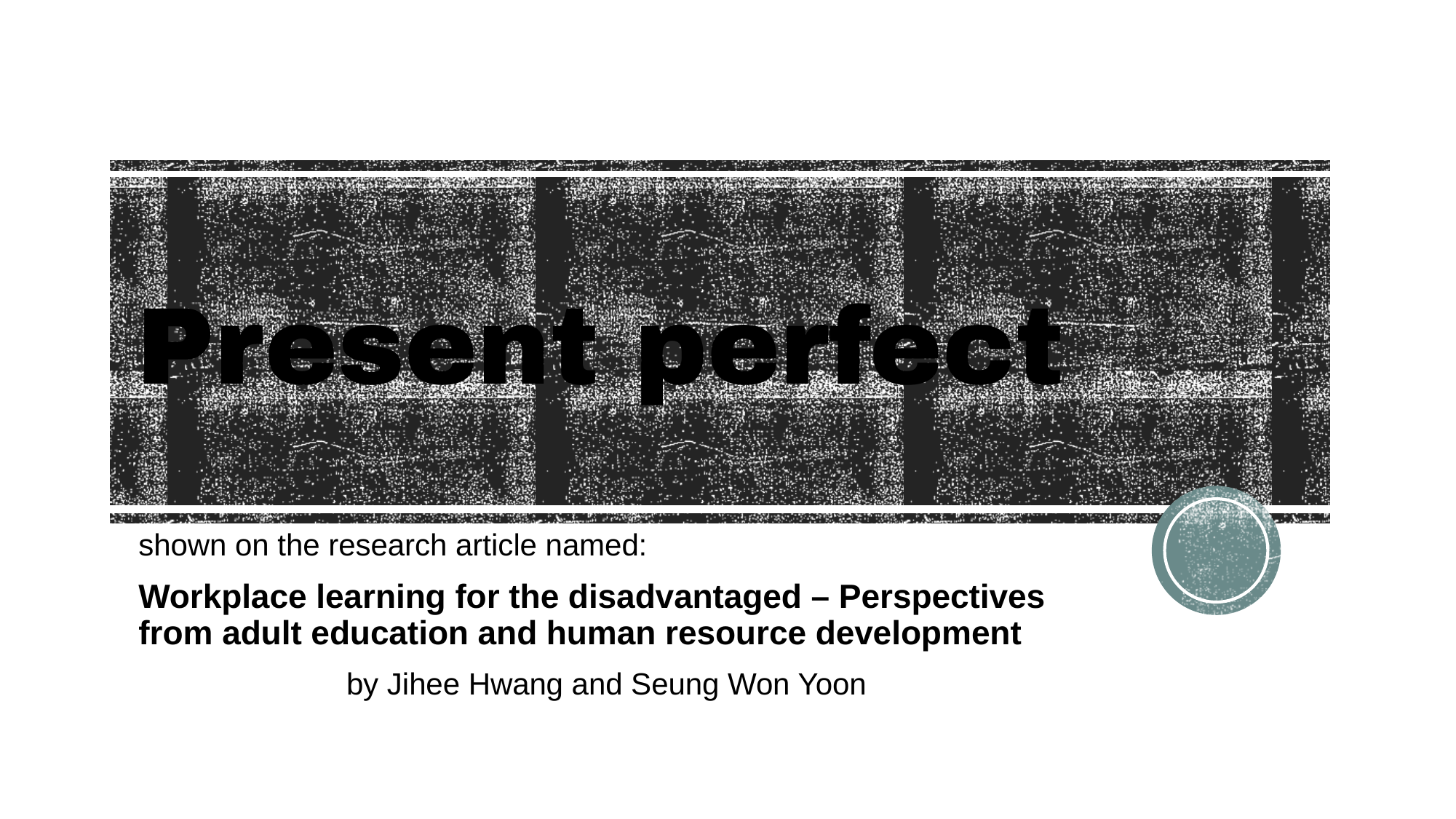

# Present perfect
shown on the research article named:
Workplace learning for the disadvantaged – Perspectives from adult education and human resource development
by Jihee Hwang and Seung Won Yoon